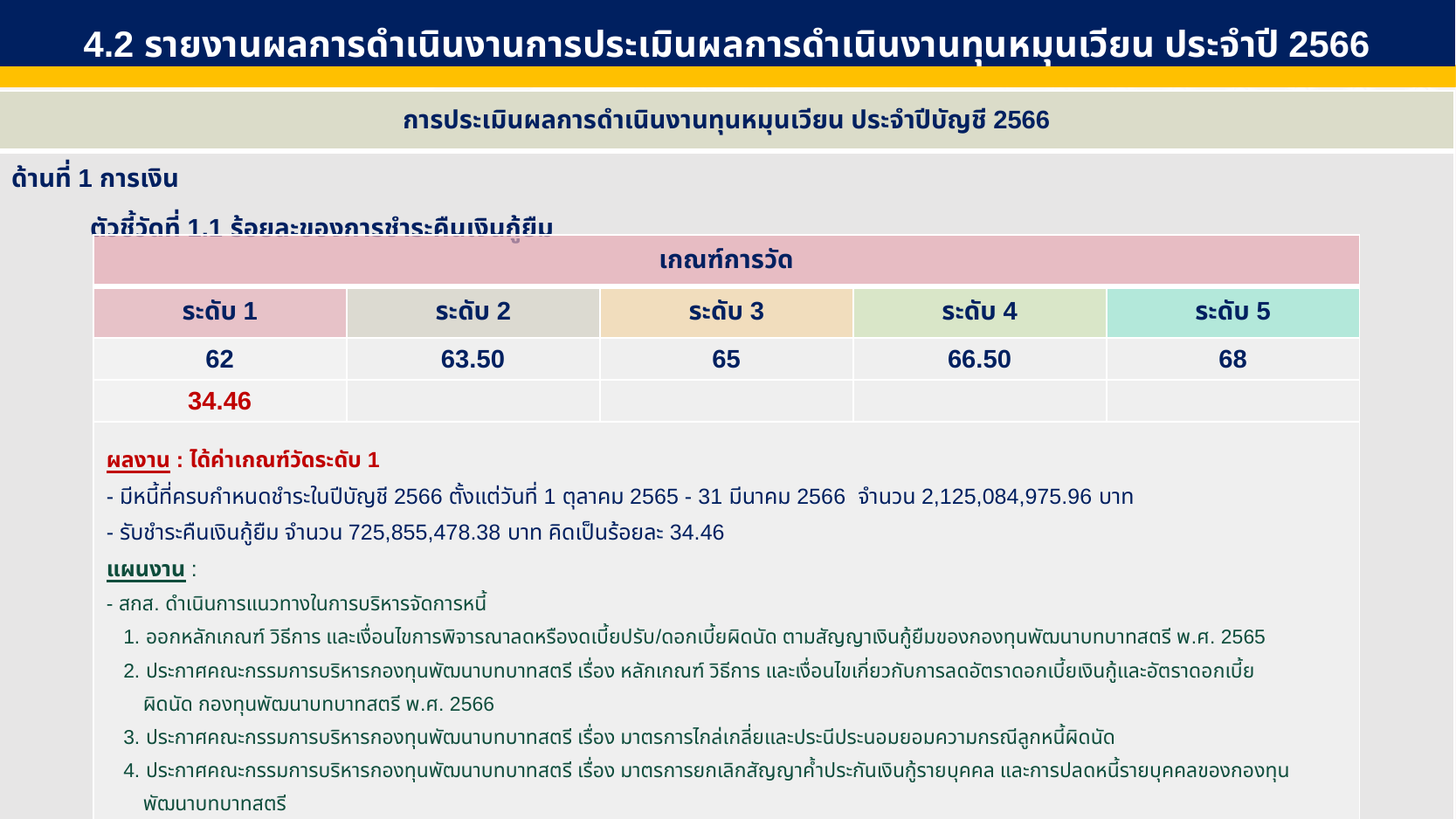

4.2 รายงานผลการดำเนินงานการประเมินผลการดำเนินงานทุนหมุนเวียน ประจำปี 2566

| การประเมินผลการดำเนินงานทุนหมุนเวียน ประจำปีบัญชี 2566 |
| --- |
| ด้านที่ 1 การเงิน ตัวชี้วัดที่ 1.1 ร้อยละของการชำระคืนเงินกู้ยืม |
| เกณฑ์การวัด |  |  |  |  |
| --- | --- | --- | --- | --- |
| ระดับ 1 | ระดับ 2 | ระดับ 3 | ระดับ 4 | ระดับ 5 |
| 62 | 63.50 | 65 | 66.50 | 68 |
| 34.46 |  |  |  |  |
| ผลงาน : ได้ค่าเกณฑ์วัดระดับ 1 - มีหนี้ที่ครบกำหนดชำระในปีบัญชี 2566 ตั้งแต่วันที่ 1 ตุลาคม 2565 - 31 มีนาคม 2566 จำนวน 2,125,084,975.96 บาท - รับชำระคืนเงินกู้ยืม จำนวน 725,855,478.38 บาท คิดเป็นร้อยละ 34.46 แผนงาน : - สกส. ดำเนินการแนวทางในการบริหารจัดการหนี้ 1. ออกหลักเกณฑ์ วิธีการ และเงื่อนไขการพิจารณาลดหรืองดเบี้ยปรับ/ดอกเบี้ยผิดนัด ตามสัญญาเงินกู้ยืมของกองทุนพัฒนาบทบาทสตรี พ.ศ. 2565 2. ประกาศคณะกรรมการบริหารกองทุนพัฒนาบทบาทสตรี เรื่อง หลักเกณฑ์ วิธีการ และเงื่อนไขเกี่ยวกับการลดอัตราดอกเบี้ยเงินกู้และอัตราดอกเบี้ย ผิดนัด กองทุนพัฒนาบทบาทสตรี พ.ศ. 2566 3. ประกาศคณะกรรมการบริหารกองทุนพัฒนาบทบาทสตรี เรื่อง มาตรการไกล่เกลี่ยและประนีประนอมยอมความกรณีลูกหนี้ผิดนัด 4. ประกาศคณะกรรมการบริหารกองทุนพัฒนาบทบาทสตรี เรื่อง มาตรการยกเลิกสัญญาค้ำประกันเงินกู้รายบุคคล และการปลดหนี้รายบุคคลของกองทุน พัฒนาบทบาทสตรี - สกส. มีการติดตามและรายงานผลการบริหารจัดการหนี้กองทุนพัฒนาบทบาทสตรี ทั้ง 76 จังหวัด และกรุงเทพมหานคร ผ่านระบบวิดิทัศน์ทางไกล (Video Conference) เป็นประจำทุกเดือน |  |  |  |  |